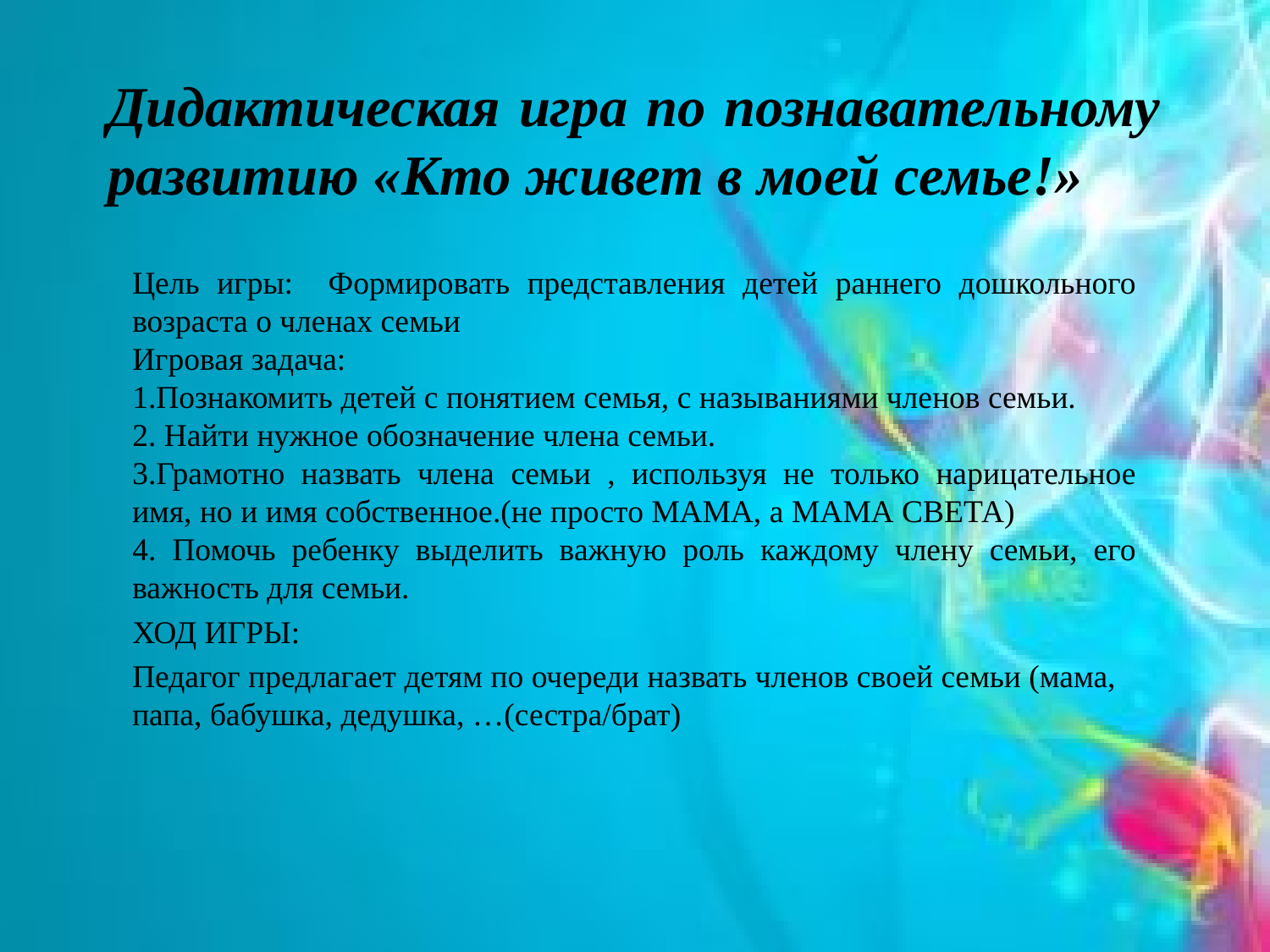

# Дидактическая игра по познавательному развитию «Кто живет в моей семье!»
Цель игры:  Формировать представления детей раннего дошкольного возраста о членах семьи
Игровая задача:
1.Познакомить детей с понятием семья, с называниями членов семьи.
2. Найти нужное обозначение члена семьи.
3.Грамотно назвать члена семьи , используя не только нарицательное имя, но и имя собственное.(не просто МАМА, а МАМА СВЕТА)
4. Помочь ребенку выделить важную роль каждому члену семьи, его важность для семьи.
ХОД ИГРЫ:
Педагог предлагает детям по очереди назвать членов своей семьи (мама, папа, бабушка, дедушка, …(сестра/брат)